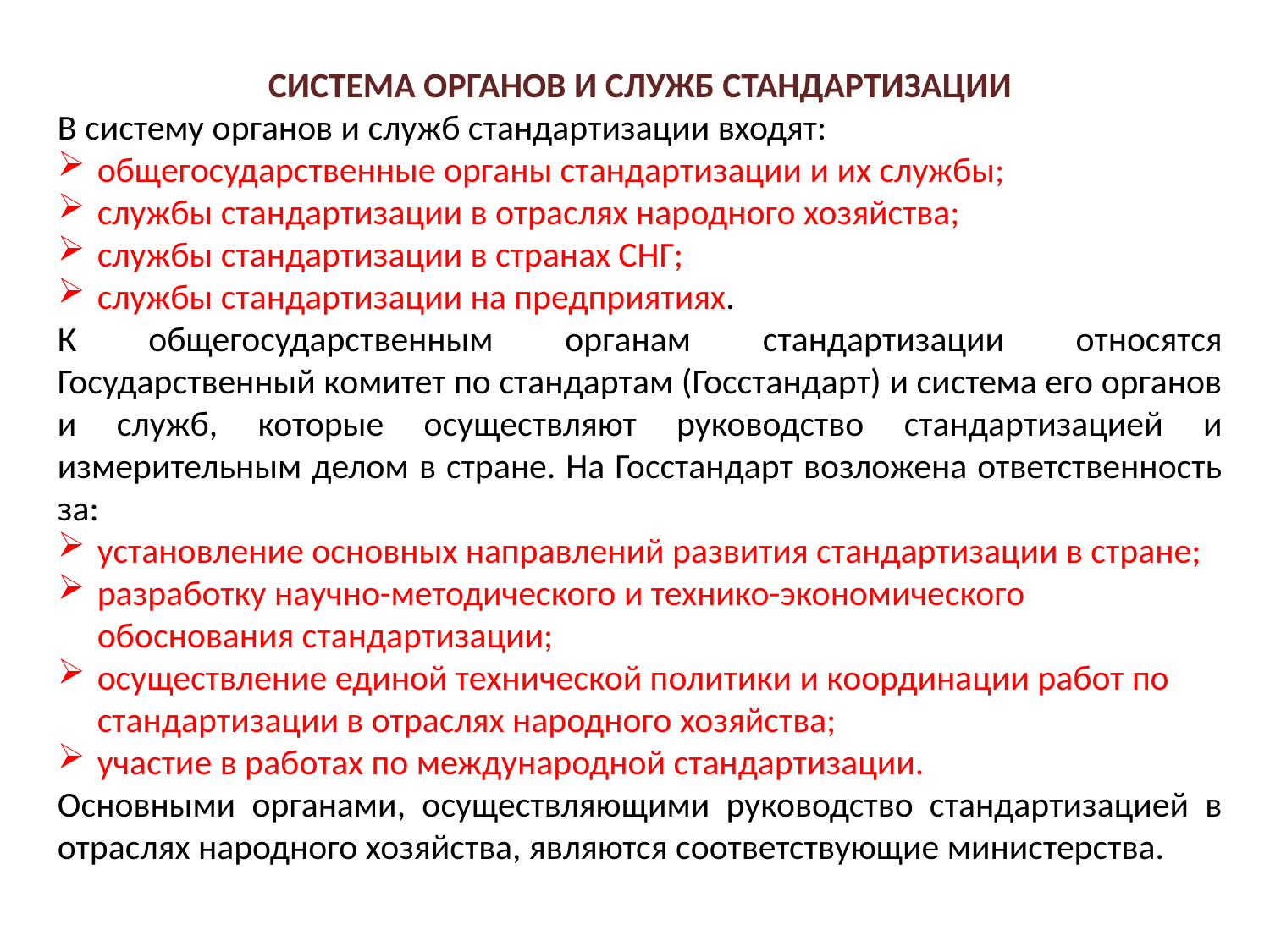

СИСТЕМА ОРГАНОВ И СЛУЖБ СТАНДАРТИЗАЦИИ
В систему органов и служб стандартизации входят:
общегосударственные органы стандартизации и их службы;
службы стандартизации в отраслях народного хозяйства;
службы стандартизации в странах СНГ;
службы стандартизации на предприятиях.
К общегосударственным органам стандартизации относятся Государственный комитет по стандартам (Госстандарт) и система его органов и служб, которые осуществляют руководство стандартизацией и измерительным делом в стране. На Госстандарт возложена ответственность за:
установление основных направлений развития стандартизации в стране;
разработку научно-методического и технико-экономического обоснования стандартизации;
осуществление единой технической политики и координации работ по стандартизации в отраслях народного хозяйства;
участие в работах по международной стандартизации.
Основными органами, осуществляющими руководство стандартизацией в отраслях народного хозяйства, являются соответствующие министерства.